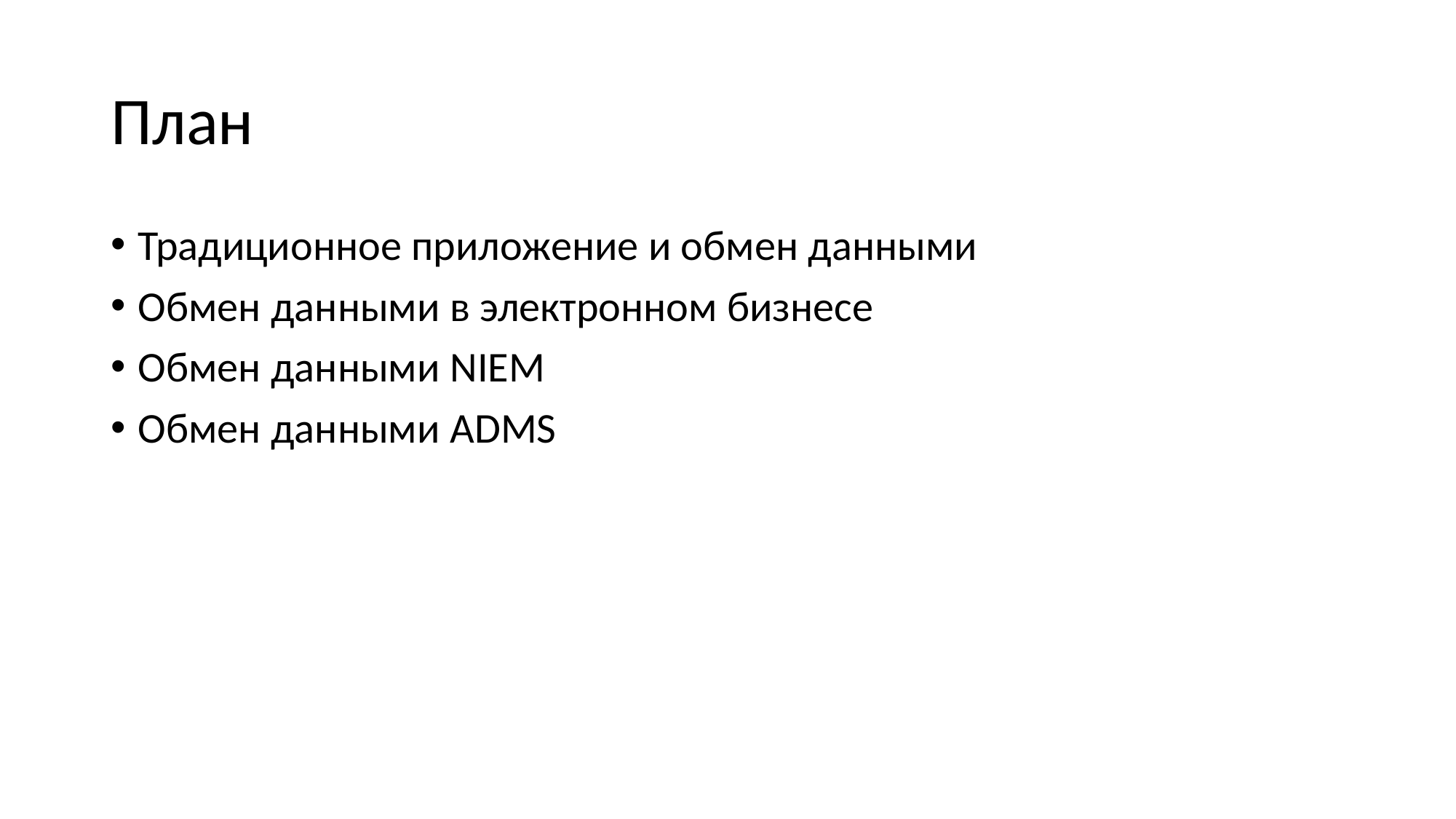

# План
Традиционное приложение и обмен данными
Обмен данными в электронном бизнесе
Обмен данными NIEM
Обмен данными ADMS